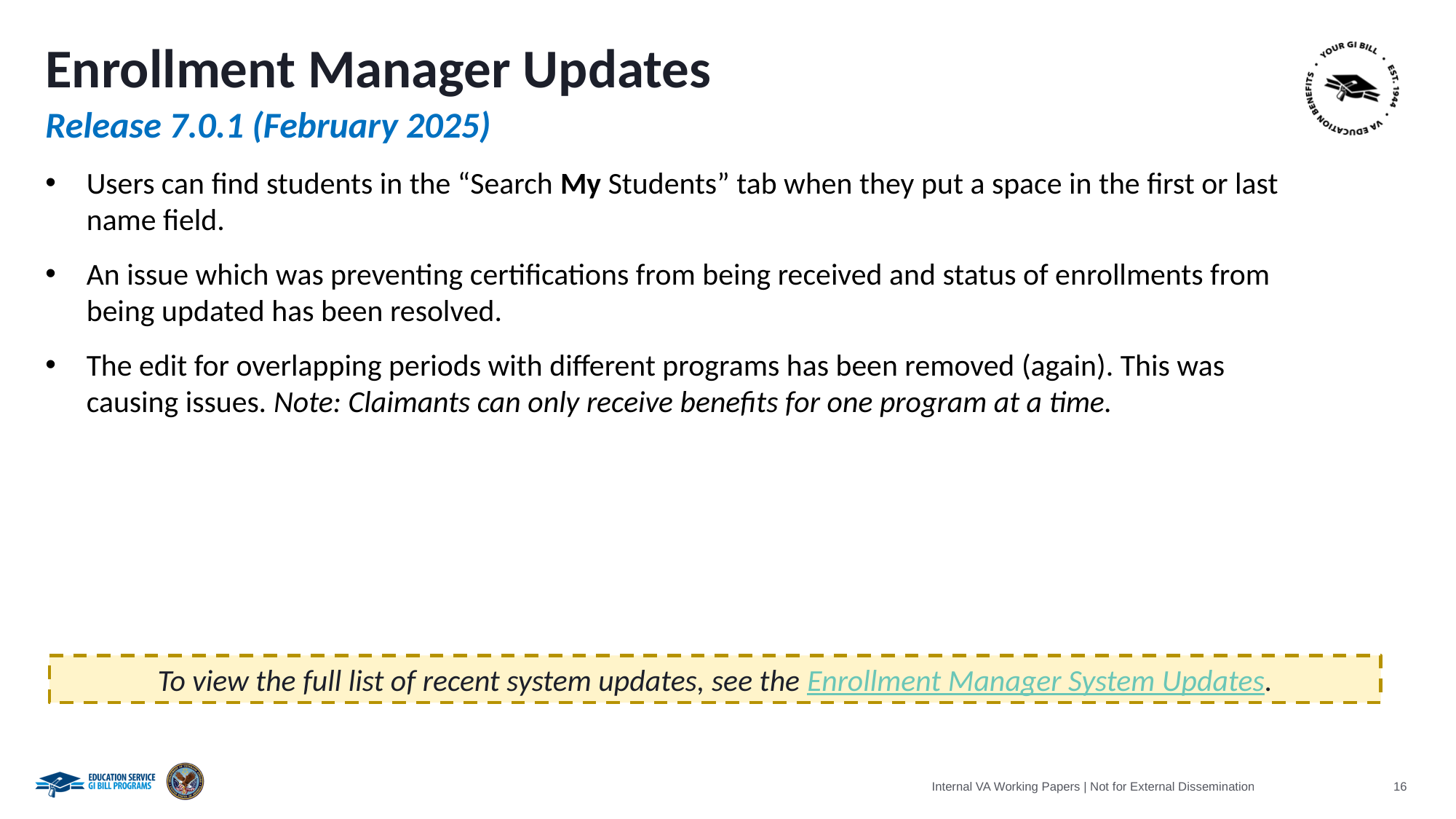

# Enrollment Manager Updates
Release 7.0.1 (February 2025)
Users can find students in the “Search My Students” tab when they put a space in the first or last name field.
An issue which was preventing certifications from being received and status of enrollments from being updated has been resolved.
The edit for overlapping periods with different programs has been removed (again). This was causing issues. Note: Claimants can only receive benefits for one program at a time.

To view the full list of recent system updates, see the Enrollment Manager System Updates.